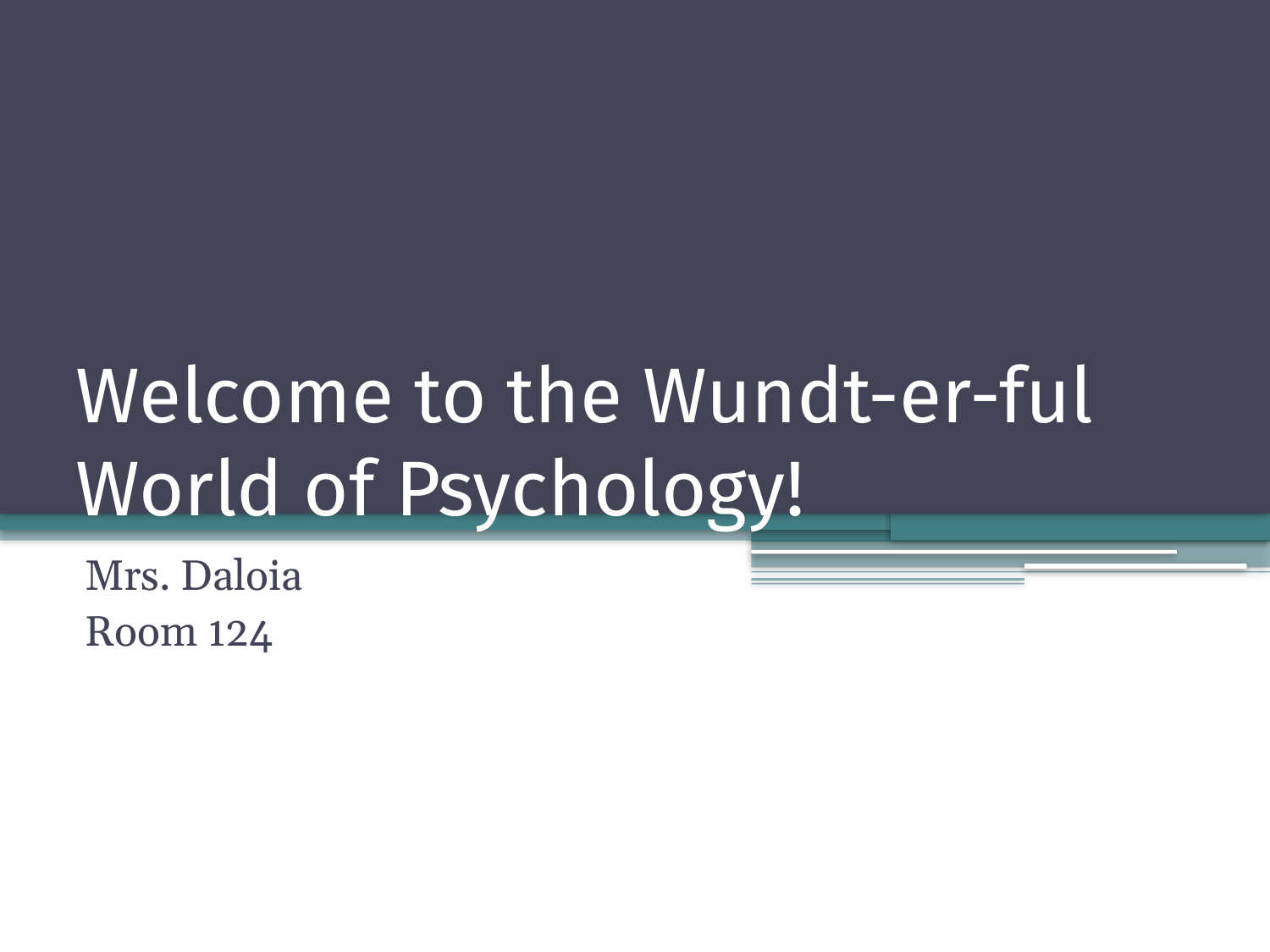

# Welcome to the Wundt-er-ful World of Psychology!
Mrs. Daloia
Room 124